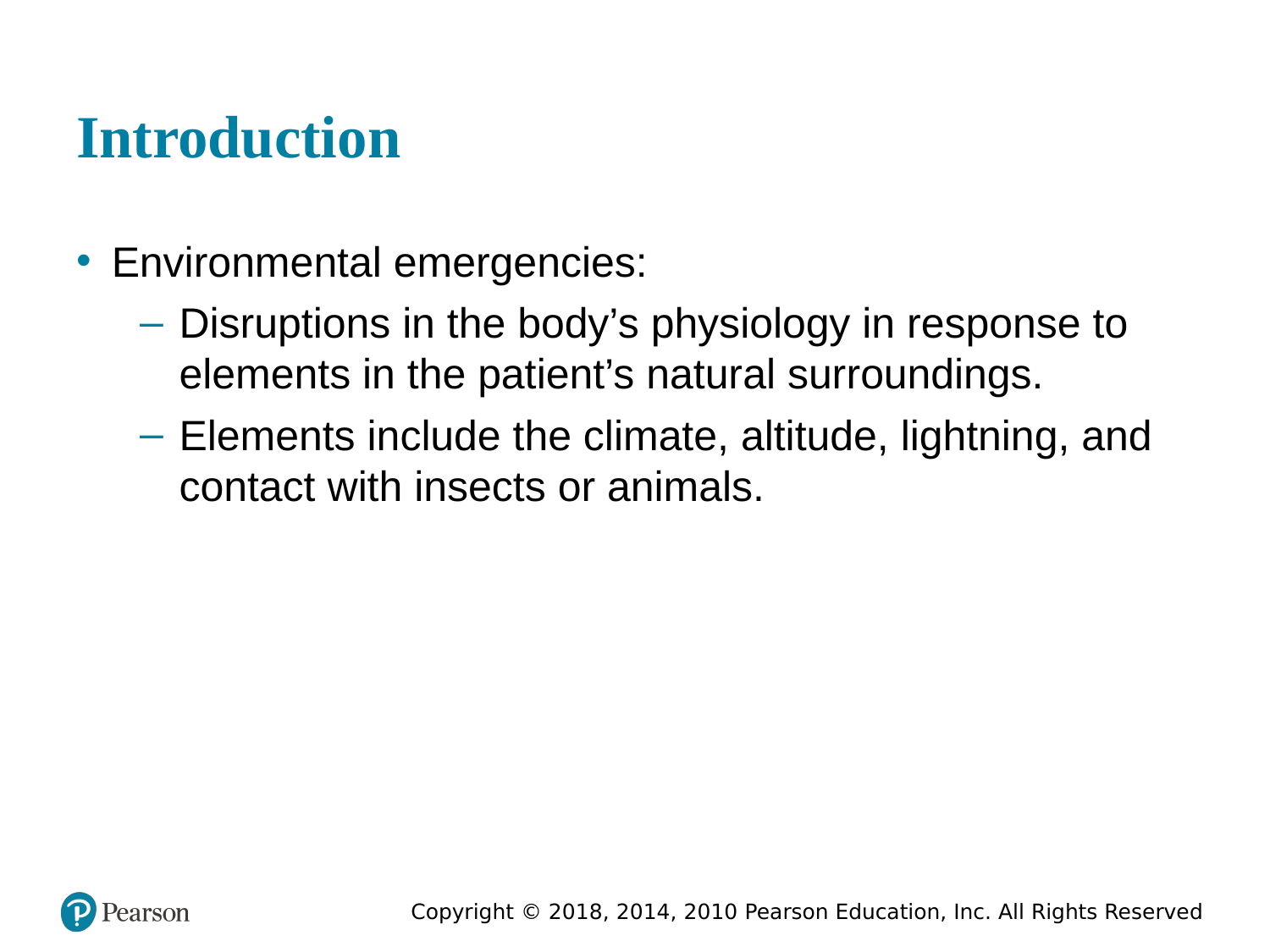

# Introduction
Environmental emergencies:
Disruptions in the body’s physiology in response to elements in the patient’s natural surroundings.
Elements include the climate, altitude, lightning, and contact with insects or animals.